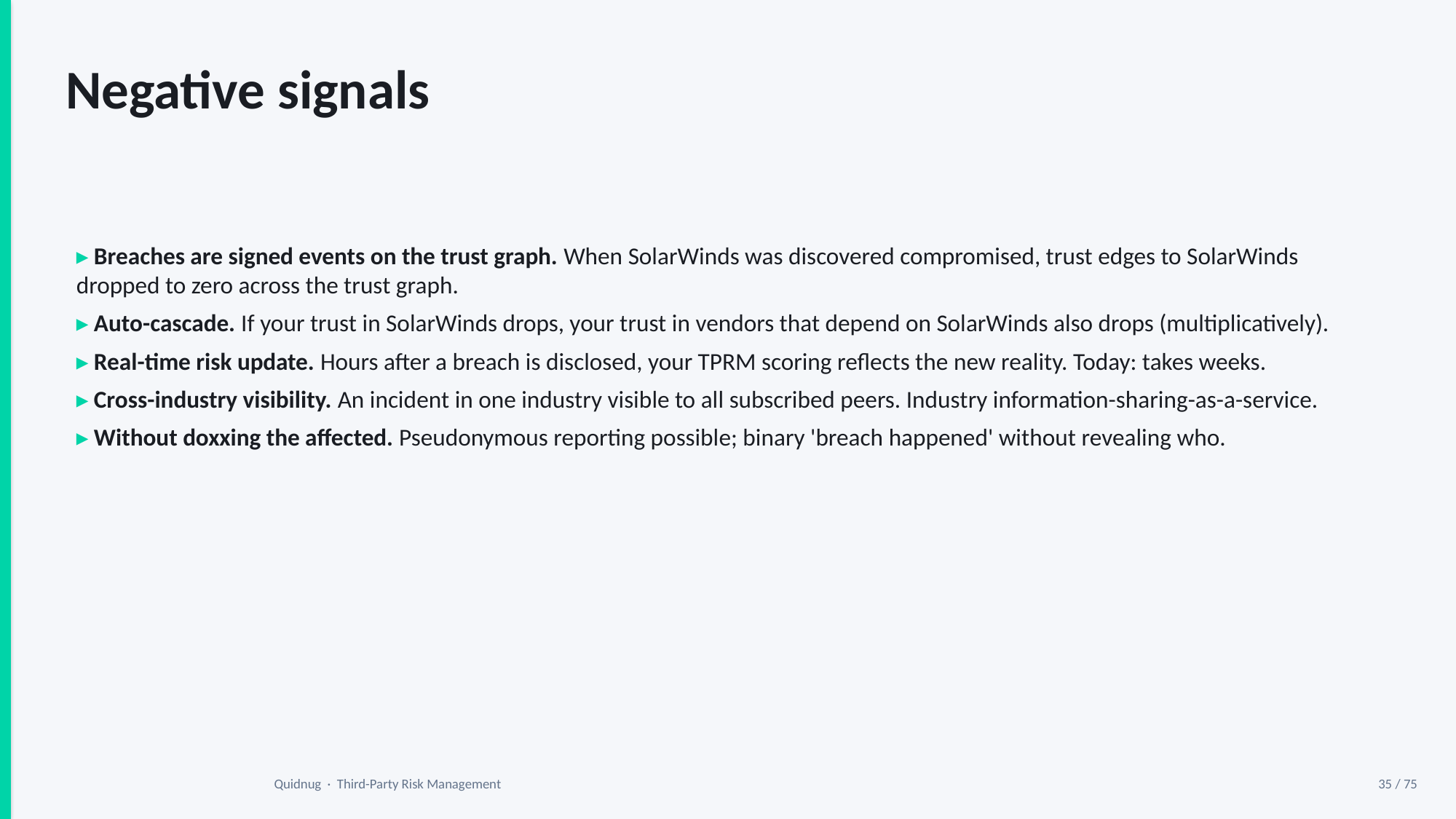

Negative signals
▸ Breaches are signed events on the trust graph. When SolarWinds was discovered compromised, trust edges to SolarWinds dropped to zero across the trust graph.
▸ Auto-cascade. If your trust in SolarWinds drops, your trust in vendors that depend on SolarWinds also drops (multiplicatively).
▸ Real-time risk update. Hours after a breach is disclosed, your TPRM scoring reflects the new reality. Today: takes weeks.
▸ Cross-industry visibility. An incident in one industry visible to all subscribed peers. Industry information-sharing-as-a-service.
▸ Without doxxing the affected. Pseudonymous reporting possible; binary 'breach happened' without revealing who.
Quidnug  ·  Third-Party Risk Management
35 / 75